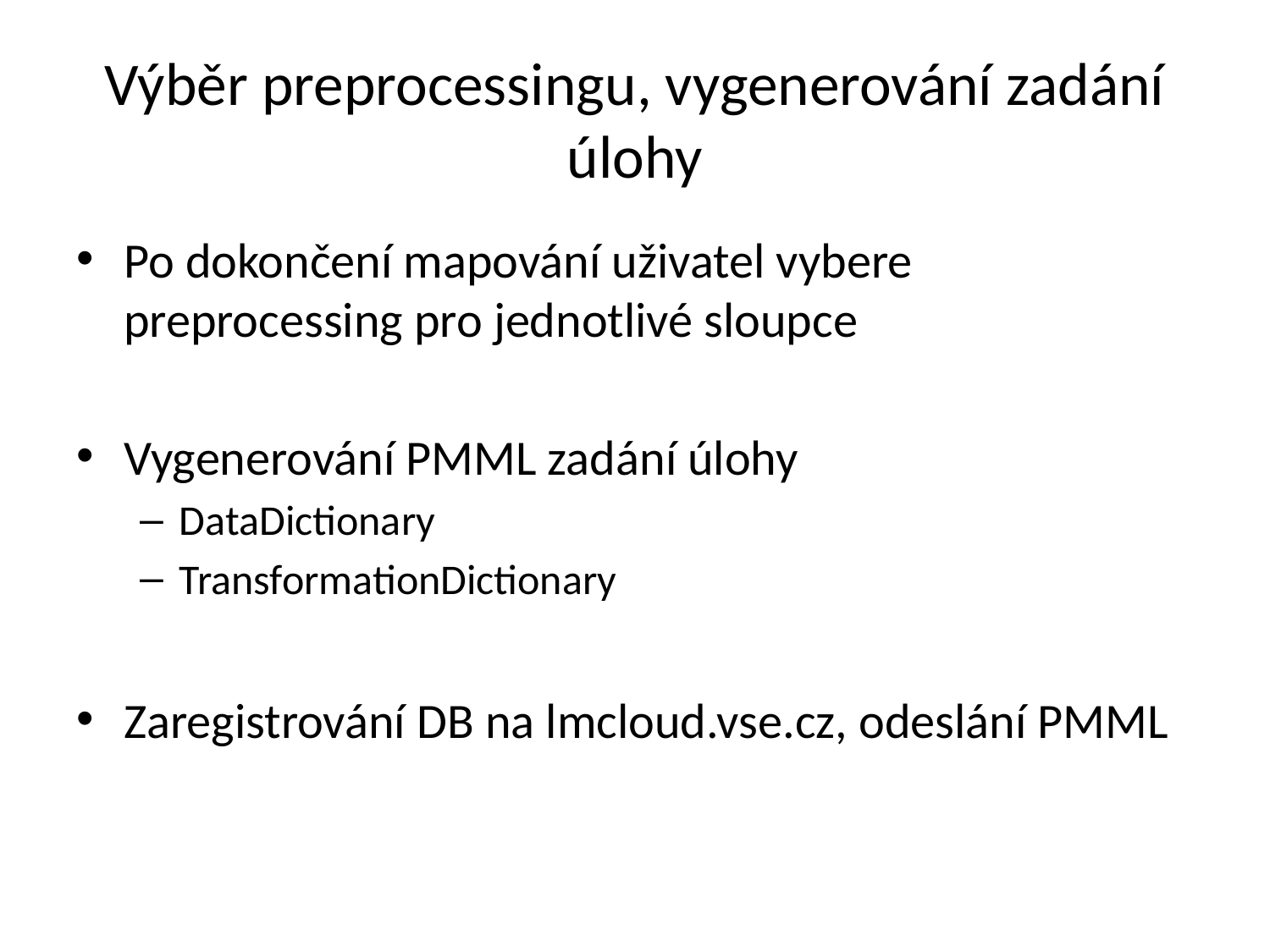

# Výběr preprocessingu, vygenerování zadání úlohy
Po dokončení mapování uživatel vybere preprocessing pro jednotlivé sloupce

Vygenerování PMML zadání úlohy
DataDictionary
TransformationDictionary

Zaregistrování DB na lmcloud.vse.cz, odeslání PMML